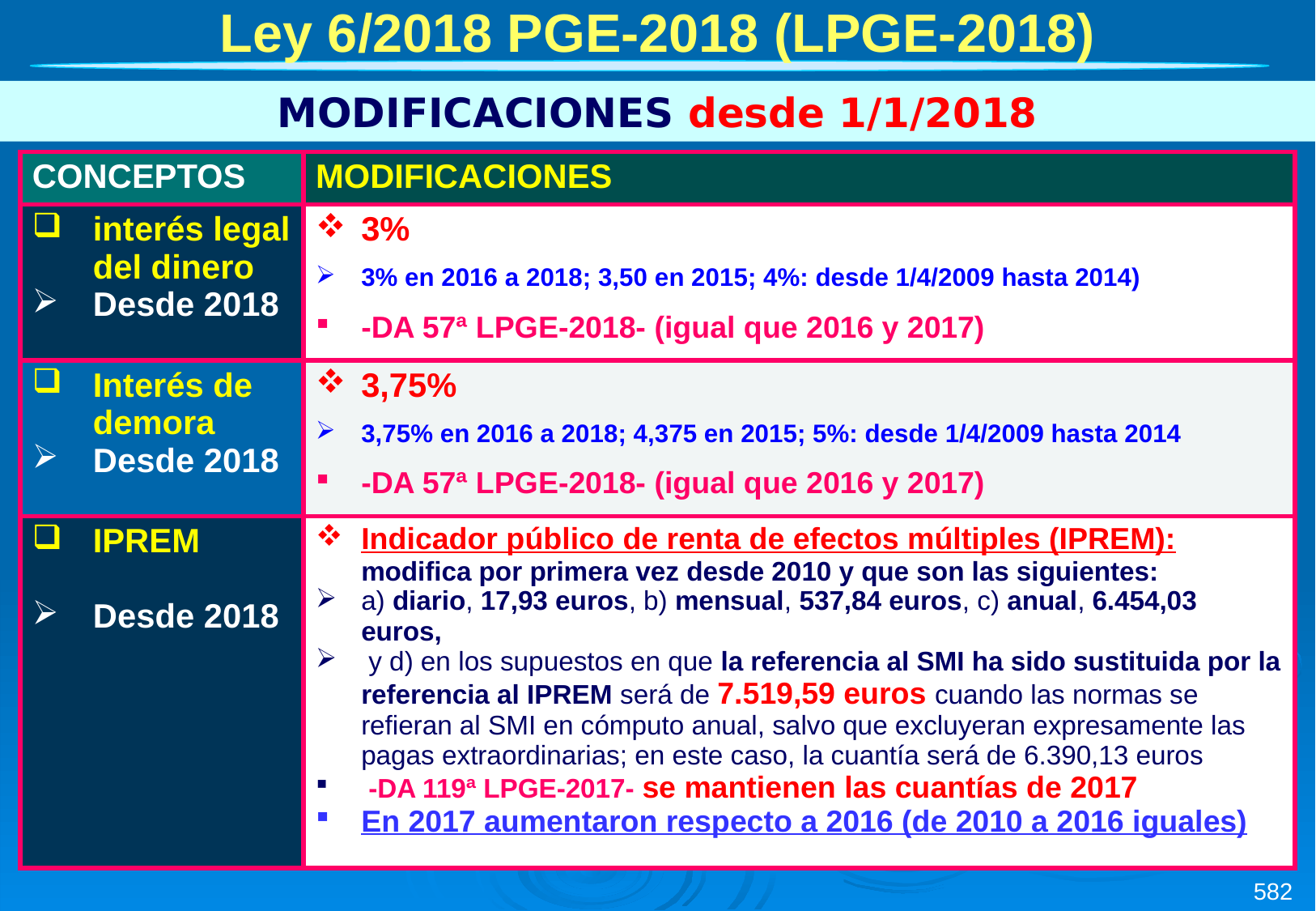

Ley 6/2018 PGE-2018 (LPGE-2018)

MODIFICACIONES desde 1/1/2018
| CONCEPTOS | MODIFICACIONES |
| --- | --- |
| interés legal del dinero Desde 2018 | 3% 3% en 2016 a 2018; 3,50 en 2015; 4%: desde 1/4/2009 hasta 2014) -DA 57ª LPGE-2018- (igual que 2016 y 2017) |
| Interés de demora Desde 2018 | 3,75% 3,75% en 2016 a 2018; 4,375 en 2015; 5%: desde 1/4/2009 hasta 2014 -DA 57ª LPGE-2018- (igual que 2016 y 2017) |
| IPREM Desde 2018 | Indicador público de renta de efectos múltiples (IPREM): modifica por primera vez desde 2010 y que son las siguientes: a) diario, 17,93 euros, b) mensual, 537,84 euros, c) anual, 6.454,03 euros, y d) en los supuestos en que la referencia al SMI ha sido sustituida por la referencia al IPREM será de 7.519,59 euros cuando las normas se refieran al SMI en cómputo anual, salvo que excluyeran expresamente las pagas extraordinarias; en este caso, la cuantía será de 6.390,13 euros -DA 119ª LPGE-2017- se mantienen las cuantías de 2017 En 2017 aumentaron respecto a 2016 (de 2010 a 2016 iguales) |
582